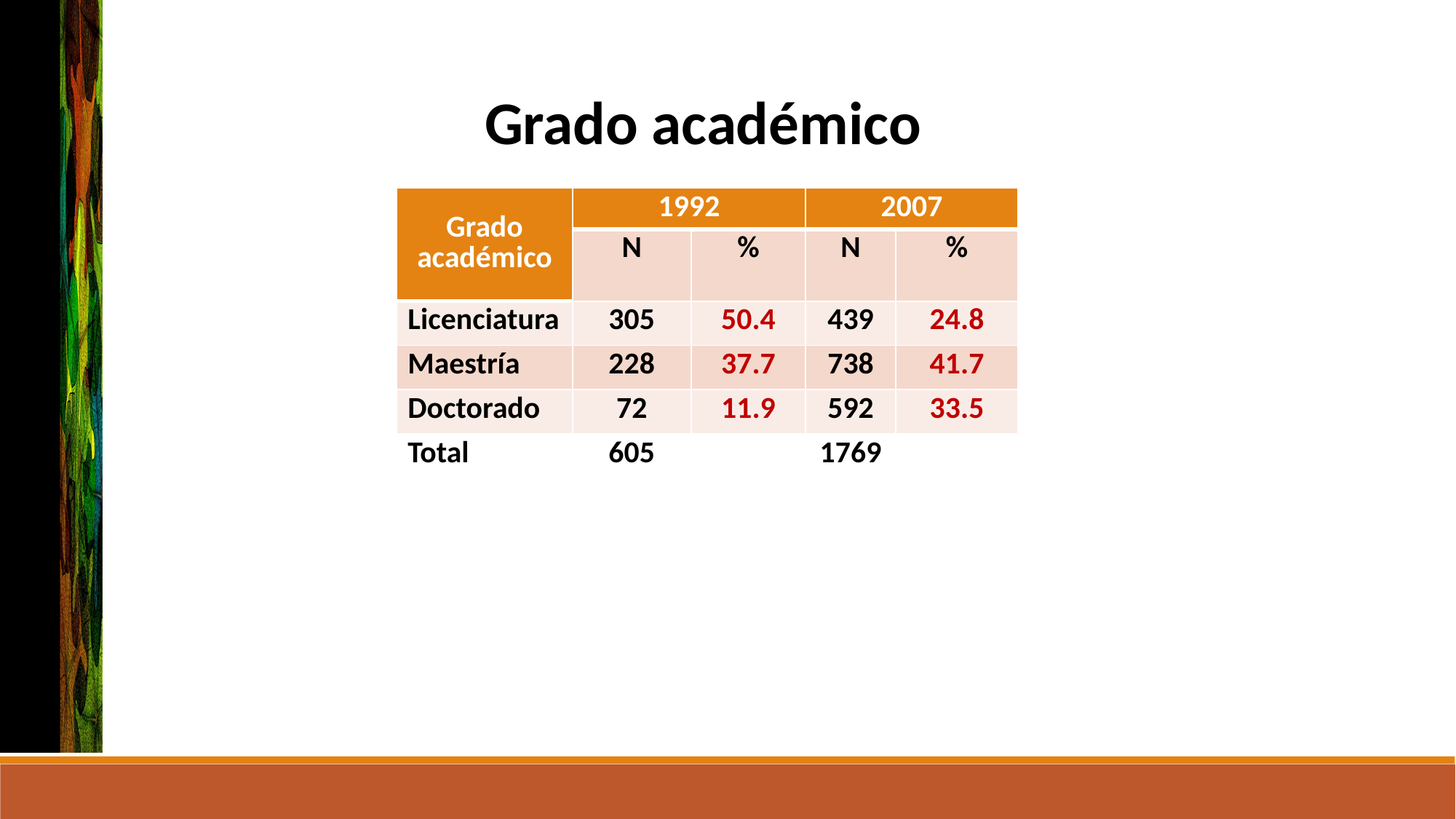

Grado académico
| Grado académico | 1992 |  | 2007 |  |  |  |
| --- | --- | --- | --- | --- | --- | --- |
|  | N | % | N | % |  |  |
| Licenciatura | 305 | 50.4 | 439 | 24.8 |  |  |
| Maestría | 228 | 37.7 | 738 | 41.7 |  |  |
| Doctorado | 72 | 11.9 | 592 | 33.5 |  |  |
| Total | 605 |  | 1769 |  |  |  |
|  |  |  |  |  |  |  |
|  |  |  |  |  |  |  |
|  |  |  |  |  |  |  |